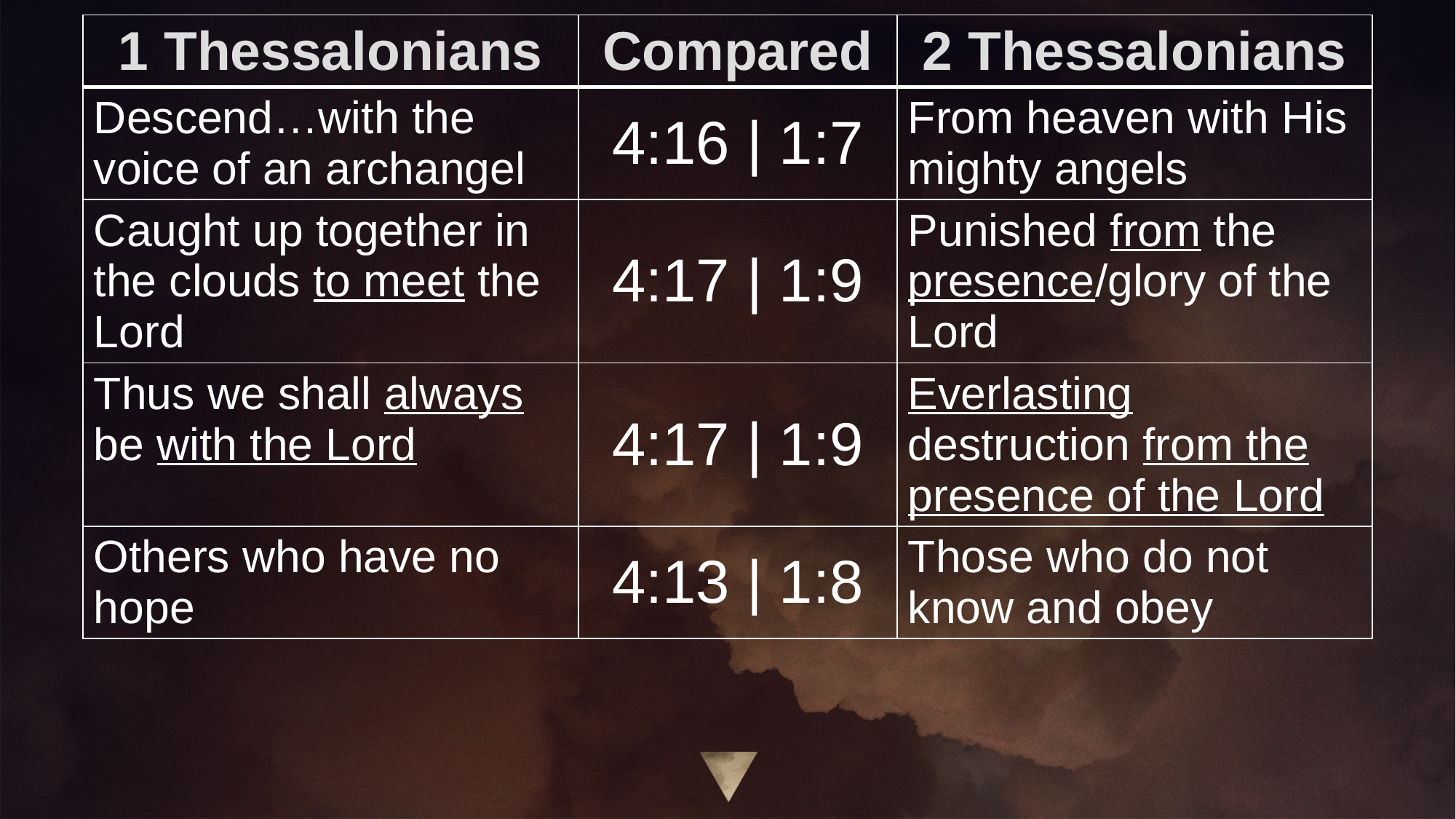

| 1 Thessalonians | Compared | 2 Thessalonians |
| --- | --- | --- |
| Descend…with the voice of an archangel | 4:16 | 1:7 | From heaven with His mighty angels |
| Caught up together in the clouds to meet the Lord | 4:17 | 1:9 | Punished from the presence/glory of the Lord |
| Thus we shall always be with the Lord | 4:17 | 1:9 | Everlasting destruction from the presence of the Lord |
| Others who have no hope | 4:13 | 1:8 | Those who do not know and obey |